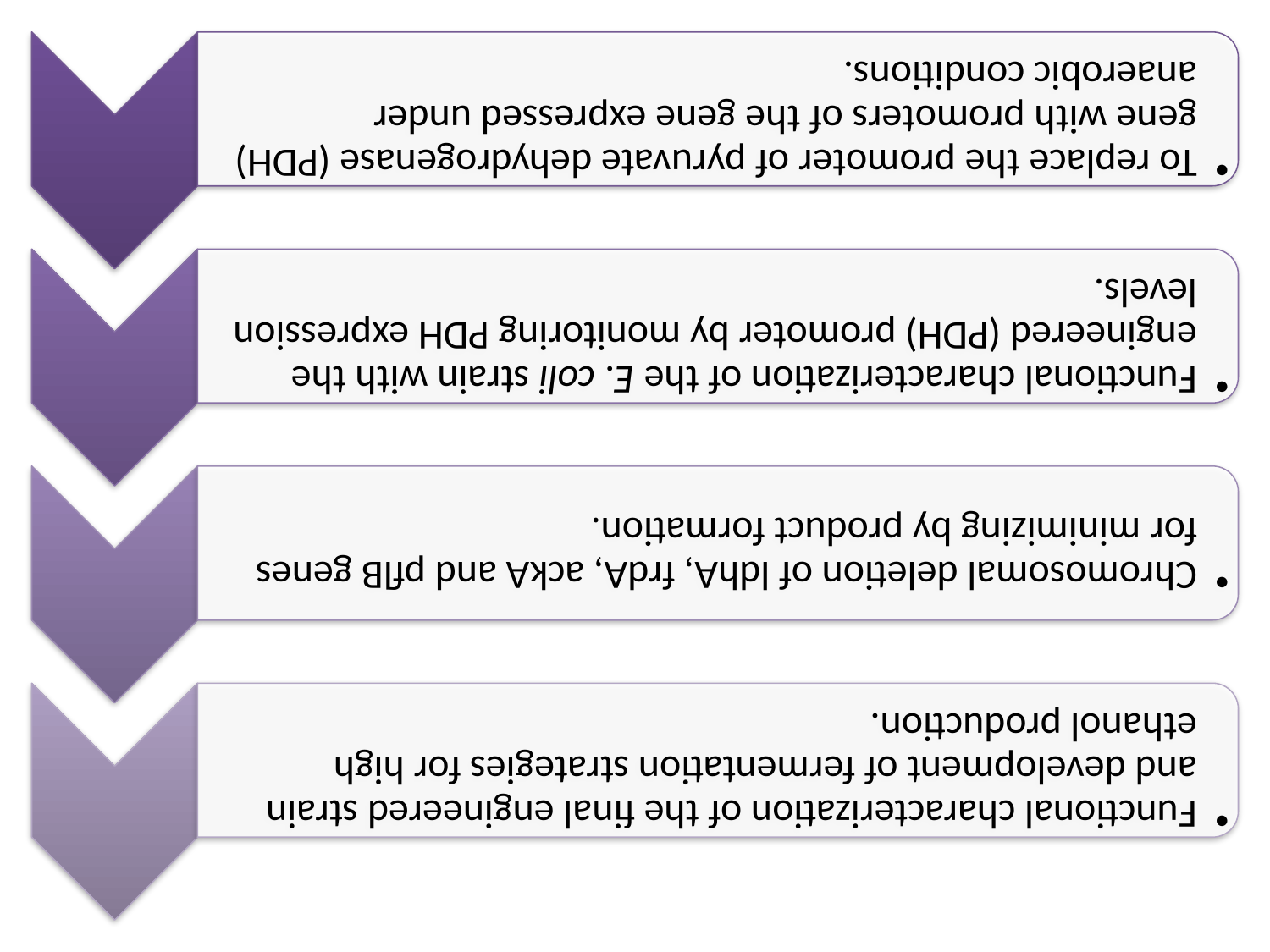

To replace the promoter of pyruvate dehydrogenase (PDH) gene with promoters of the gene expressed under anaerobic conditions.

Functional characterization of the E. coli strain with the engineered (PDH) promoter by monitoring PDH expression levels.

Chromosomal deletion of ldhA, frdA, ackA and pflB genes for minimizing by product formation.

Functional characterization of the final engineered strain and development of fermentation strategies for high ethanol production.